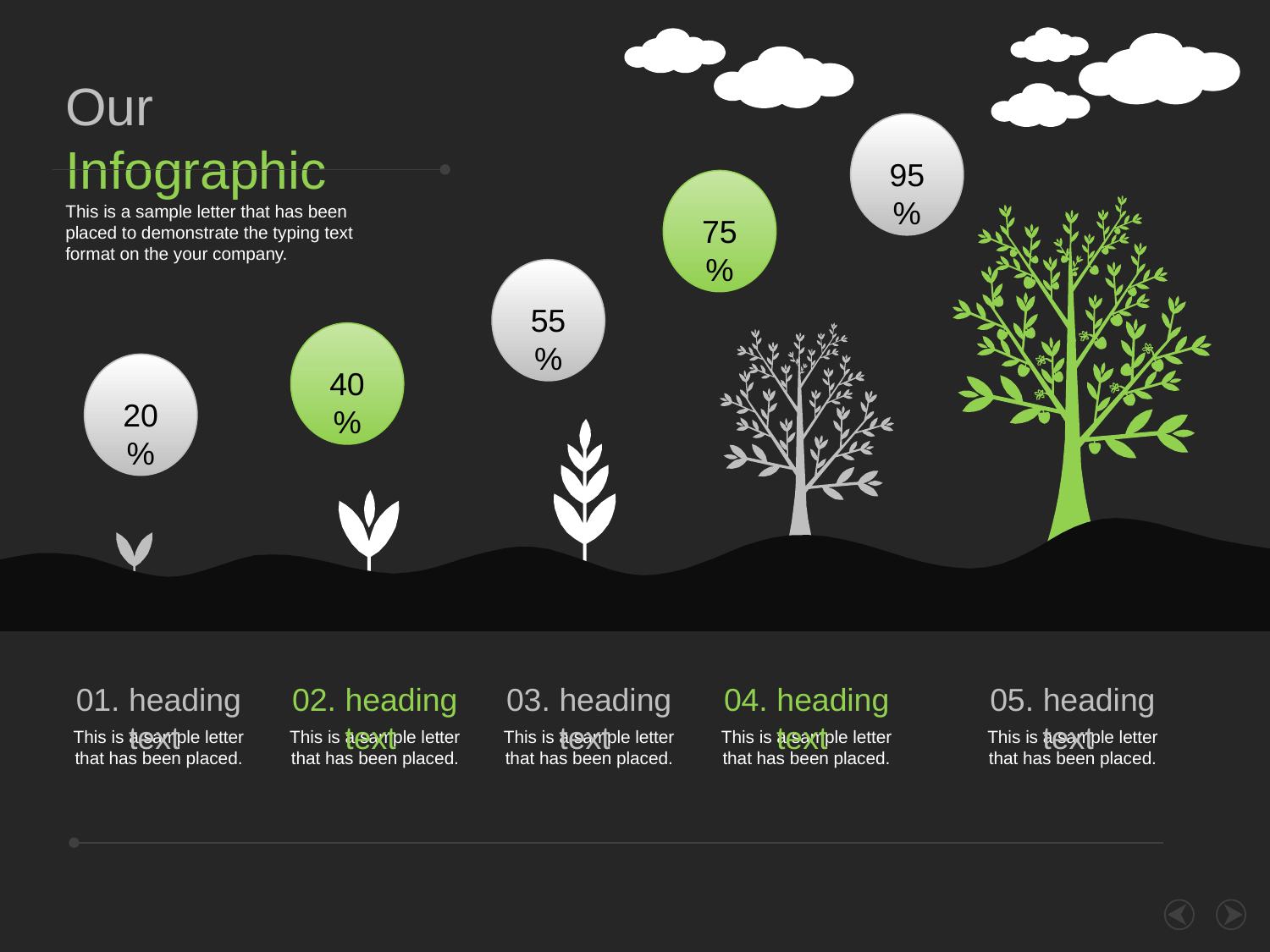

Our Infographic

95%

This is a sample letter that has been placed to demonstrate the typing text format on the your company.

75%

55%

40%
20%

01. heading text
02. heading text
03. heading text
04. heading text
05. heading text
This is a sample letter that has been placed.
This is a sample letter that has been placed.
This is a sample letter that has been placed.
This is a sample letter that has been placed.
This is a sample letter that has been placed.